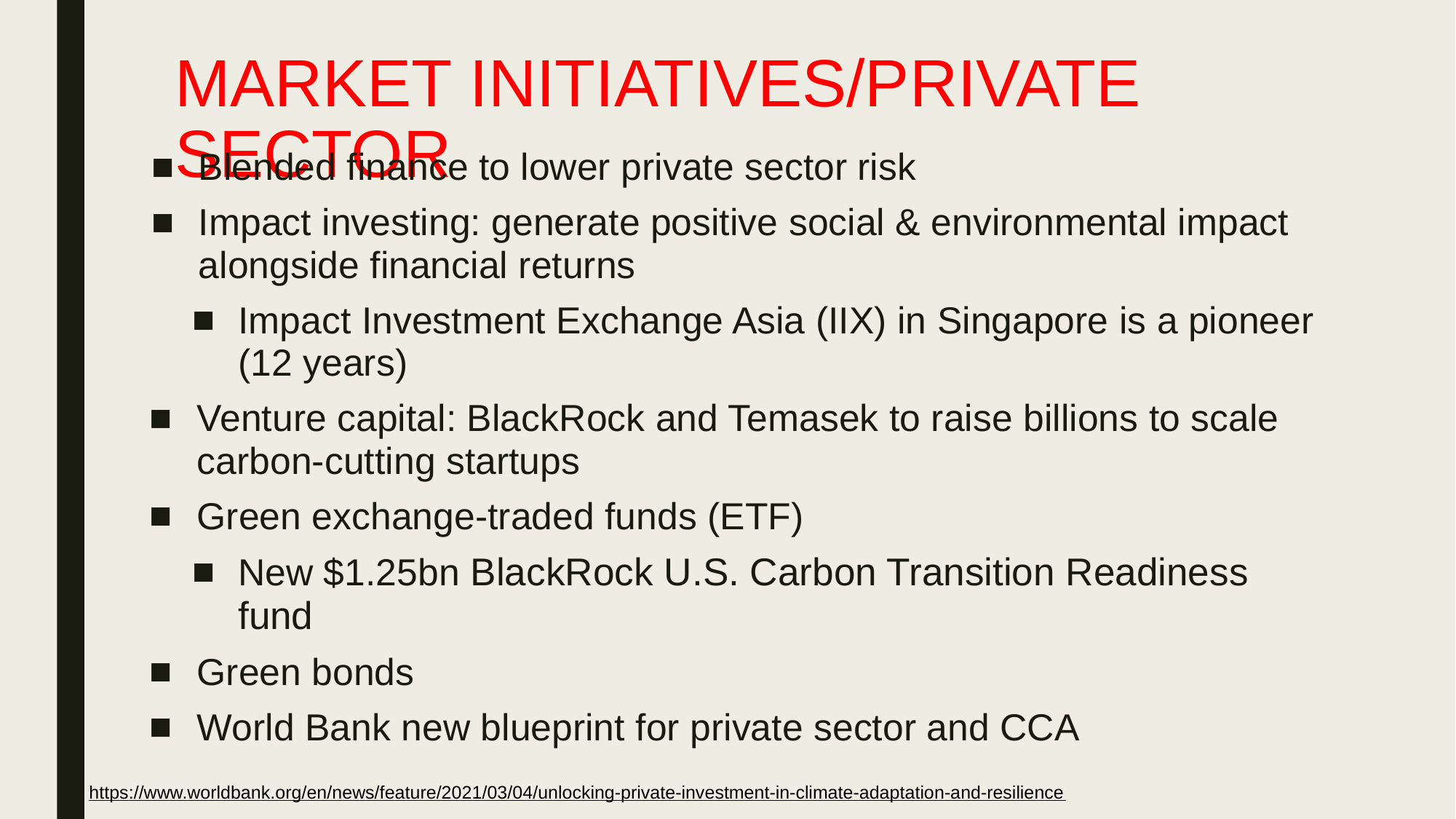

# MARKET INITIATIVES/PRIVATE SECTOR
Blended finance to lower private sector risk
Impact investing: generate positive social & environmental impact alongside financial returns
Impact Investment Exchange Asia (IIX) in Singapore is a pioneer (12 years)
Venture capital: BlackRock and Temasek to raise billions to scale carbon-cutting startups
Green exchange-traded funds (ETF)
New $1.25bn BlackRock U.S. Carbon Transition Readiness fund
Green bonds
World Bank new blueprint for private sector and CCA

https://www.worldbank.org/en/news/feature/2021/03/04/unlocking-private-investment-in-climate-adaptation-and-resilience